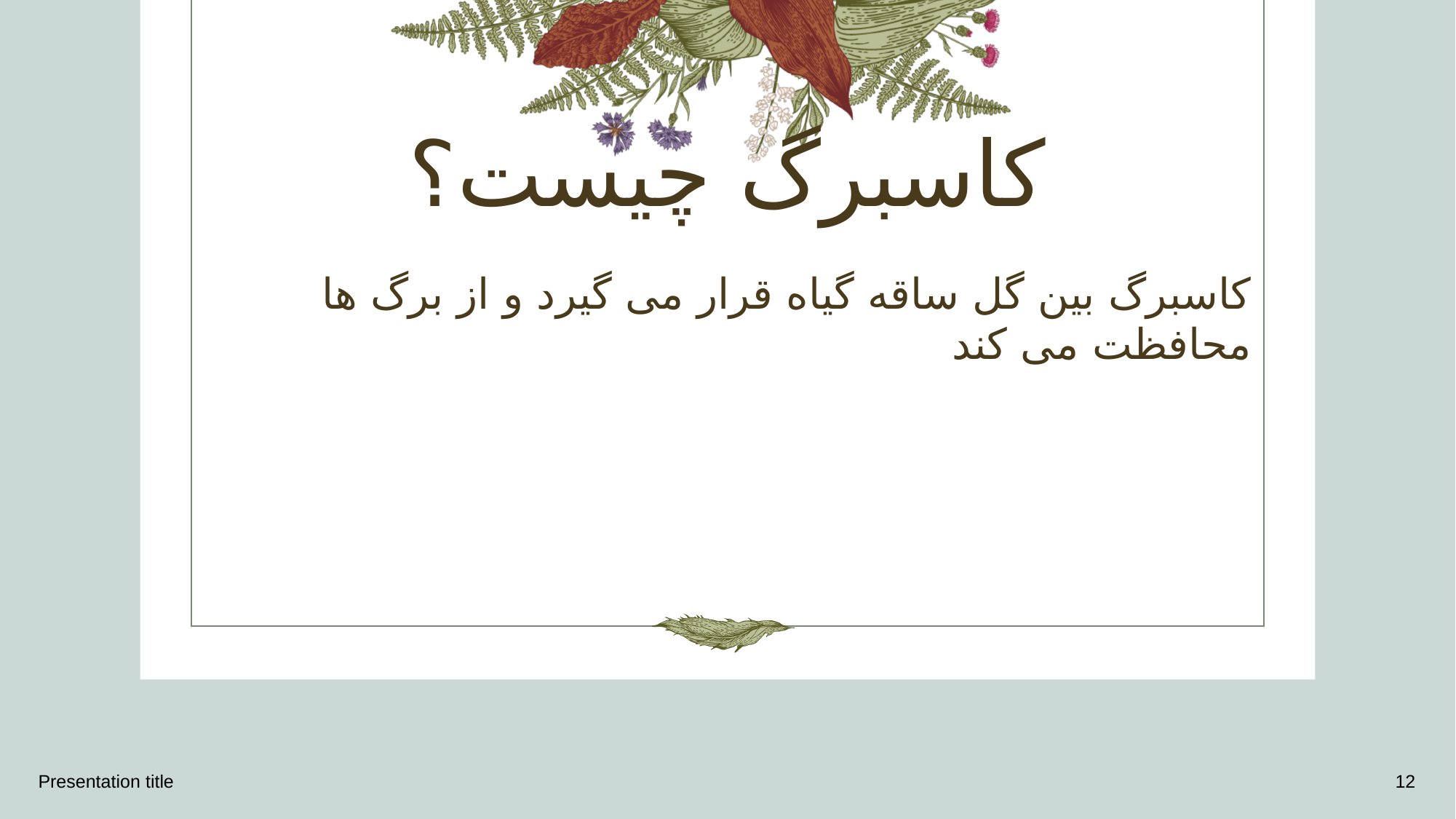

# کاسبرگ چیست؟
کاسبرگ بین گل ساقه گیاه قرار می گیرد و از برگ ها محافظت می کند
Presentation title
12